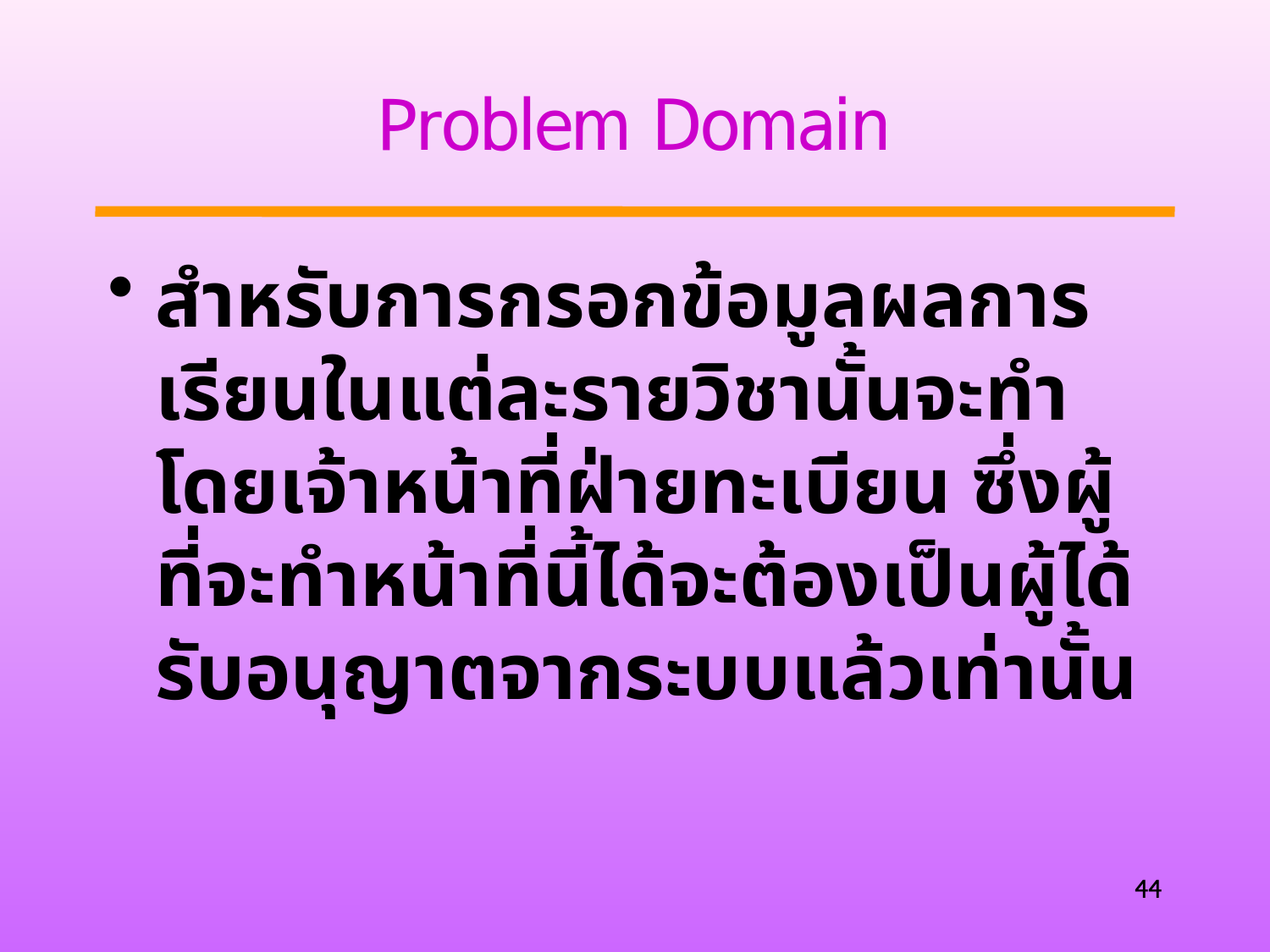

สำหรับการกรอกข้อมูลผลการเรียนในแต่ละรายวิชานั้นจะทำโดยเจ้าหน้าที่ฝ่ายทะเบียน ซึ่งผู้ที่จะทำหน้าที่นี้ได้จะต้องเป็นผู้ได้รับอนุญาตจากระบบแล้วเท่านั้น
# Problem Domain
44